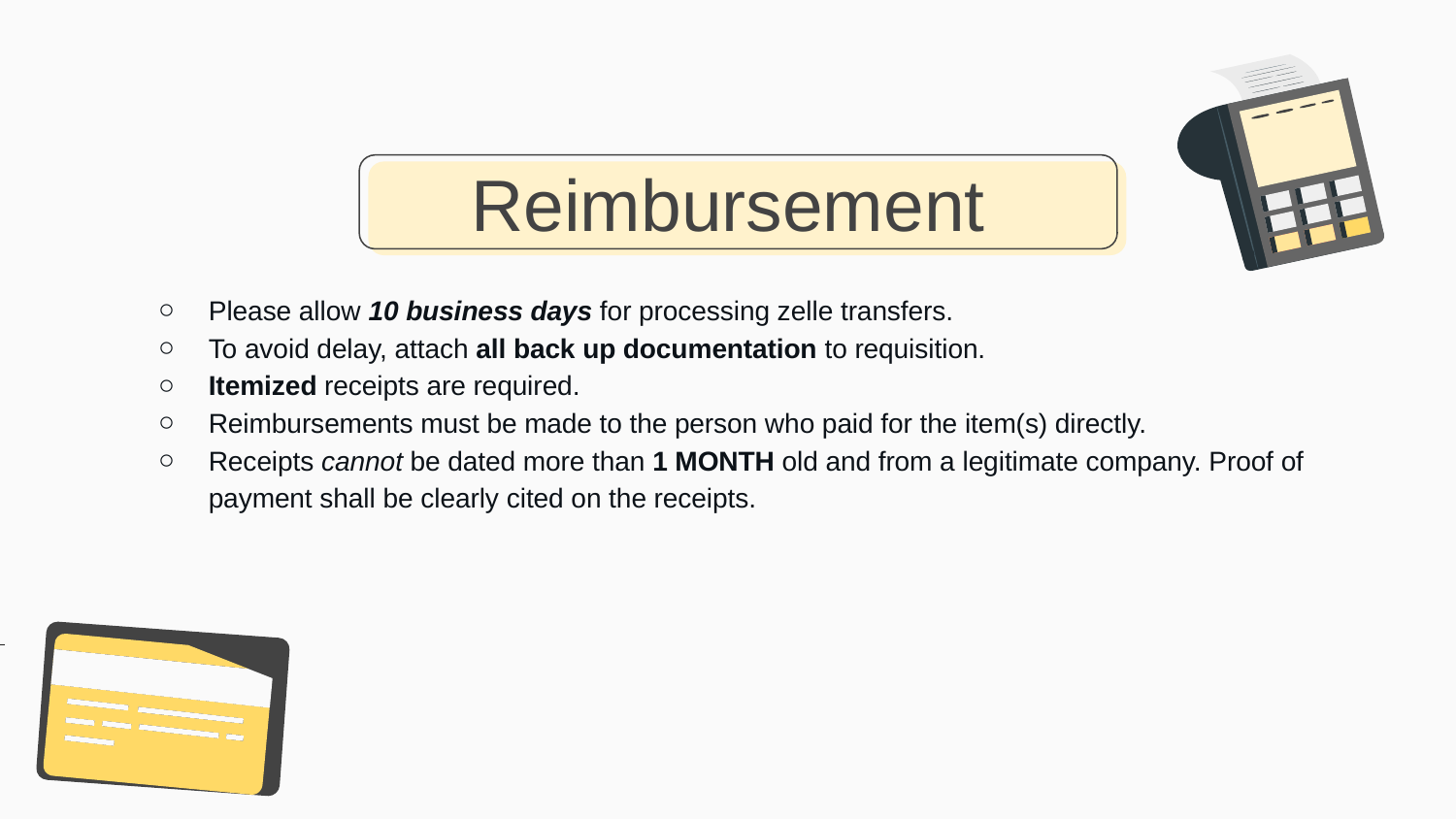

# Reimbursement

Please allow 10 business days for processing zelle transfers.
To avoid delay, attach all back up documentation to requisition.
Itemized receipts are required.
Reimbursements must be made to the person who paid for the item(s) directly.
Receipts cannot be dated more than 1 MONTH old and from a legitimate company. Proof of payment shall be clearly cited on the receipts.